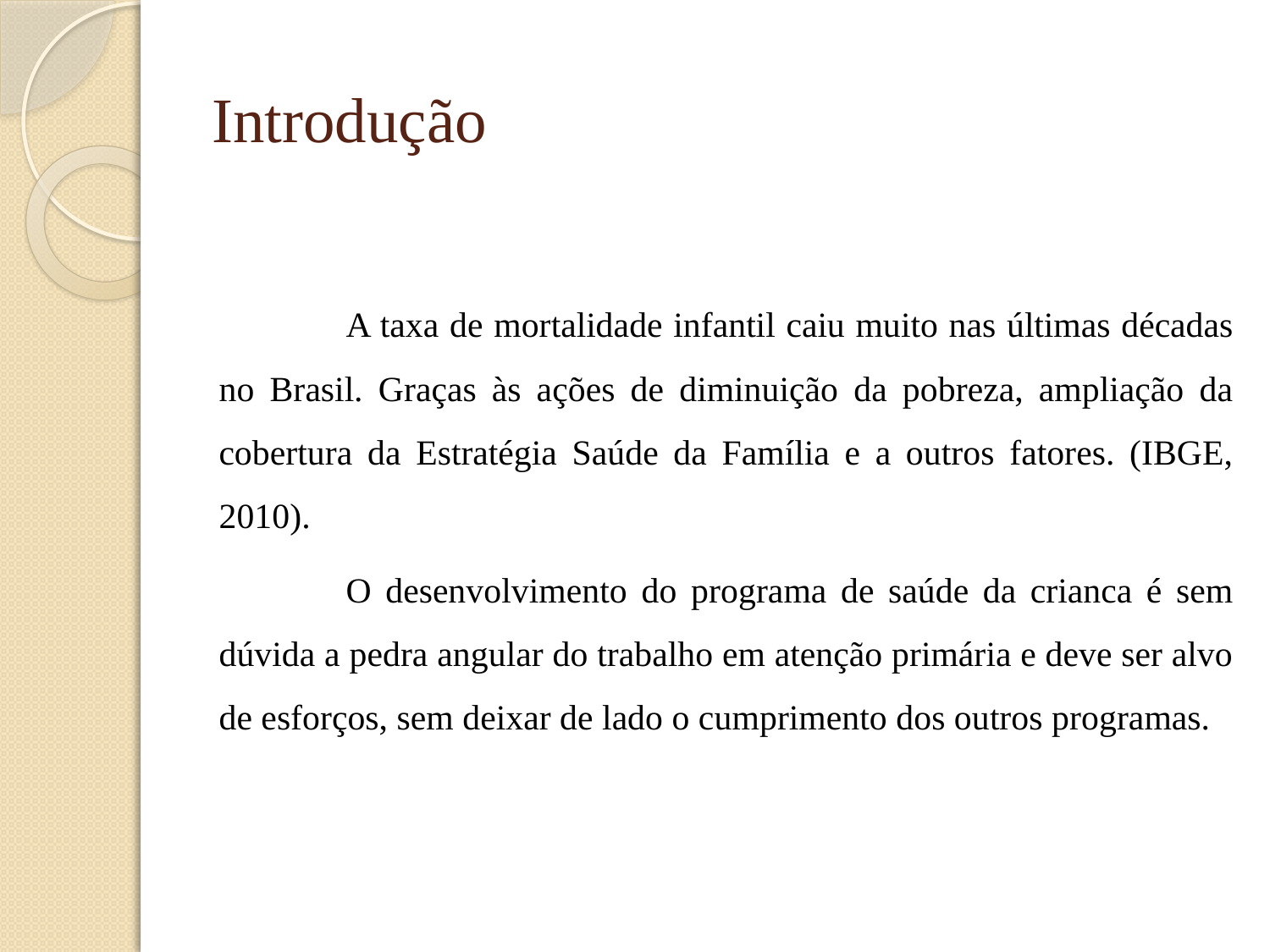

# Introdução

	A taxa de mortalidade infantil caiu muito nas últimas décadas no Brasil. Graças às ações de diminuição da pobreza, ampliação da cobertura da Estratégia Saúde da Família e a outros fatores. (IBGE, 2010).
	O desenvolvimento do programa de saúde da crianca é sem dúvida a pedra angular do trabalho em atenção primária e deve ser alvo de esforços, sem deixar de lado o cumprimento dos outros programas.